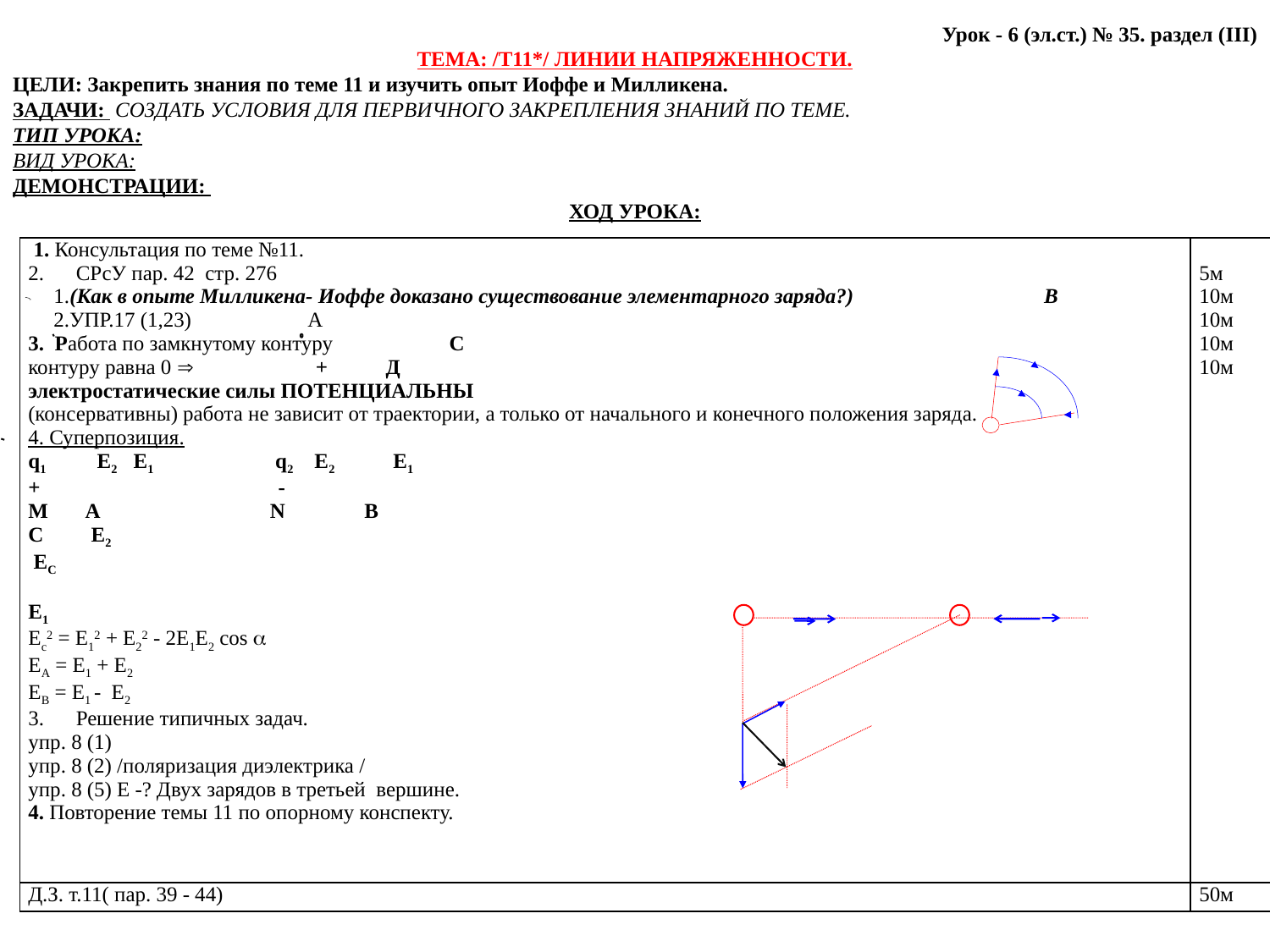

Урок - 6 (эл.ст.) № 35. раздел (III)
ТЕМА: /Т11*/ ЛИНИИ НАПРЯЖЕННОСТИ.
ЦЕЛИ: Закрепить знания по теме 11 и изучить опыт Иоффе и Милликена.
ЗАДАЧИ:  СОЗДАТЬ УСЛОВИЯ ДЛЯ ПЕРВИЧНОГО ЗАКРЕПЛЕНИЯ ЗНАНИЙ ПО ТЕМЕ.
ТИП УРОКА:
ВИД УРОКА:
ДЕМОНСТРАЦИИ:
ХОД УРОКА:
| 1. Консультация по теме №11. СРсУ пар. 42 стр. 276 1.(Как в опыте Милликена- Иоффе доказано существование элементарного заряда?) В 2.УПР.17 (1,23) А 3. Работа по замкнутому контуру С контуру равна 0 ⇒ + Д электростатические силы ПОТЕНЦИАЛЬНЫ (консервативны) работа не зависит от траектории, а только от начального и конечного положения заряда. 4. Суперпозиция. q1 E2 E1 q2 E2 E1 + - M А N B C Е2 ЕС Е1 Ec2 = E12 + E22 - 2E1E2 cos α EA = E1 + E2 EB = E1 - E2 Решение типичных задач. упр. 8 (1) упр. 8 (2) /поляризация диэлектрика / упр. 8 (5) Е -? Двух зарядов в третьей вершине. 4. Повторение темы 11 по опорному конспекту. | 5м 10м 10м 10м 10м |
| --- | --- |
| Д.З. т.11( пар. 39 - 44) | 50м |